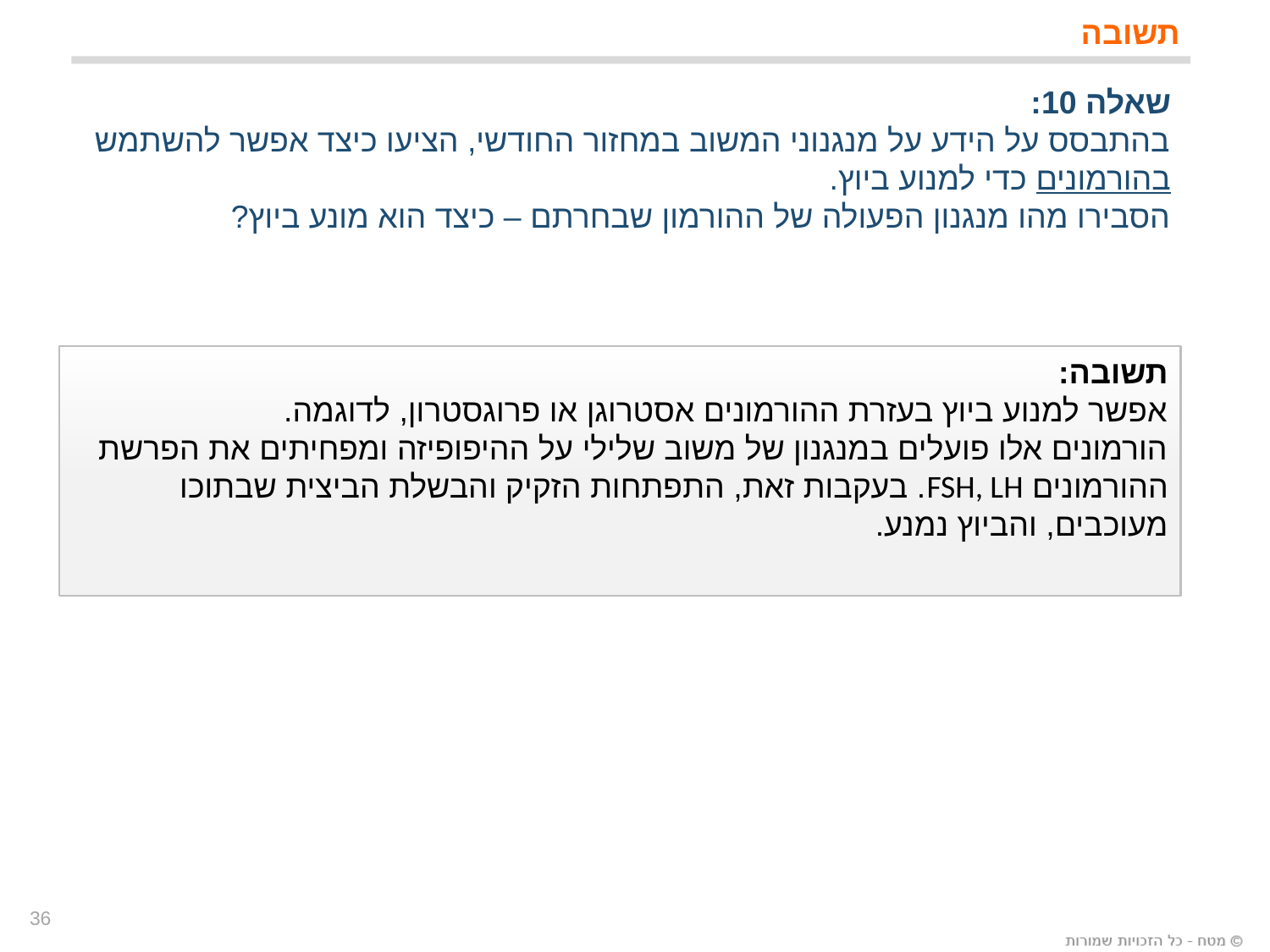

תשובה

שאלה 10:
בהתבסס על הידע על מנגנוני המשוב במחזור החודשי, הציעו כיצד אפשר להשתמש בהורמונים כדי למנוע ביוץ.
הסבירו מהו מנגנון הפעולה של ההורמון שבחרתם – כיצד הוא מונע ביוץ?
תשובה:
אפשר למנוע ביוץ בעזרת ההורמונים אסטרוגן או פרוגסטרון, לדוגמה.
הורמונים אלו פועלים במנגנון של משוב שלילי על ההיפופיזה ומפחיתים את הפרשת ההורמונים FSH, LH. בעקבות זאת, התפתחות הזקיק והבשלת הביצית שבתוכו מעוכבים, והביוץ נמנע.

36